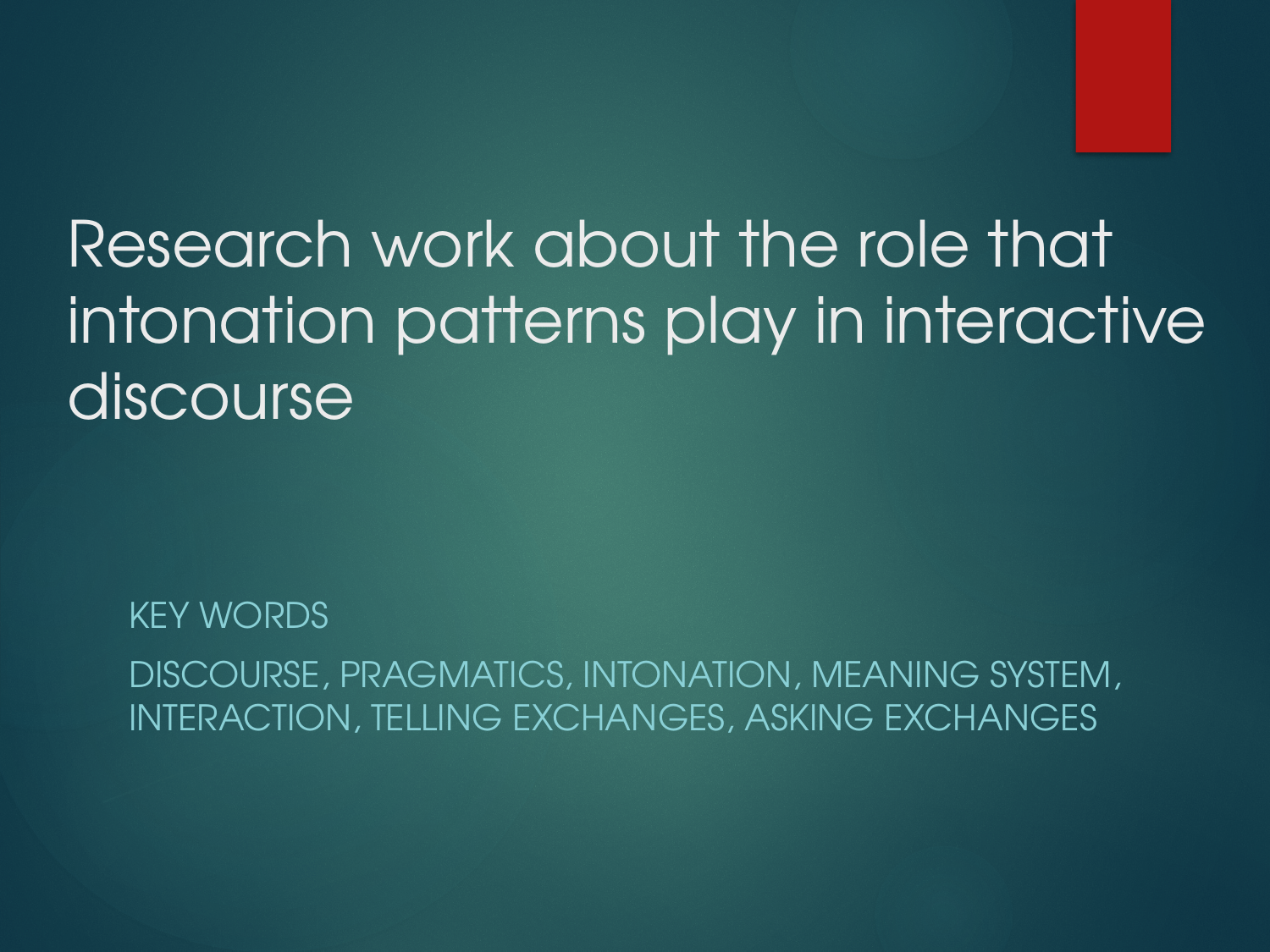

# Research work about the role that intonation patterns play in interactive discourse

KEY WORDS
Discourse, pragmatics, intonation, meaning system, interaction, telling exchanges, asking exchanges